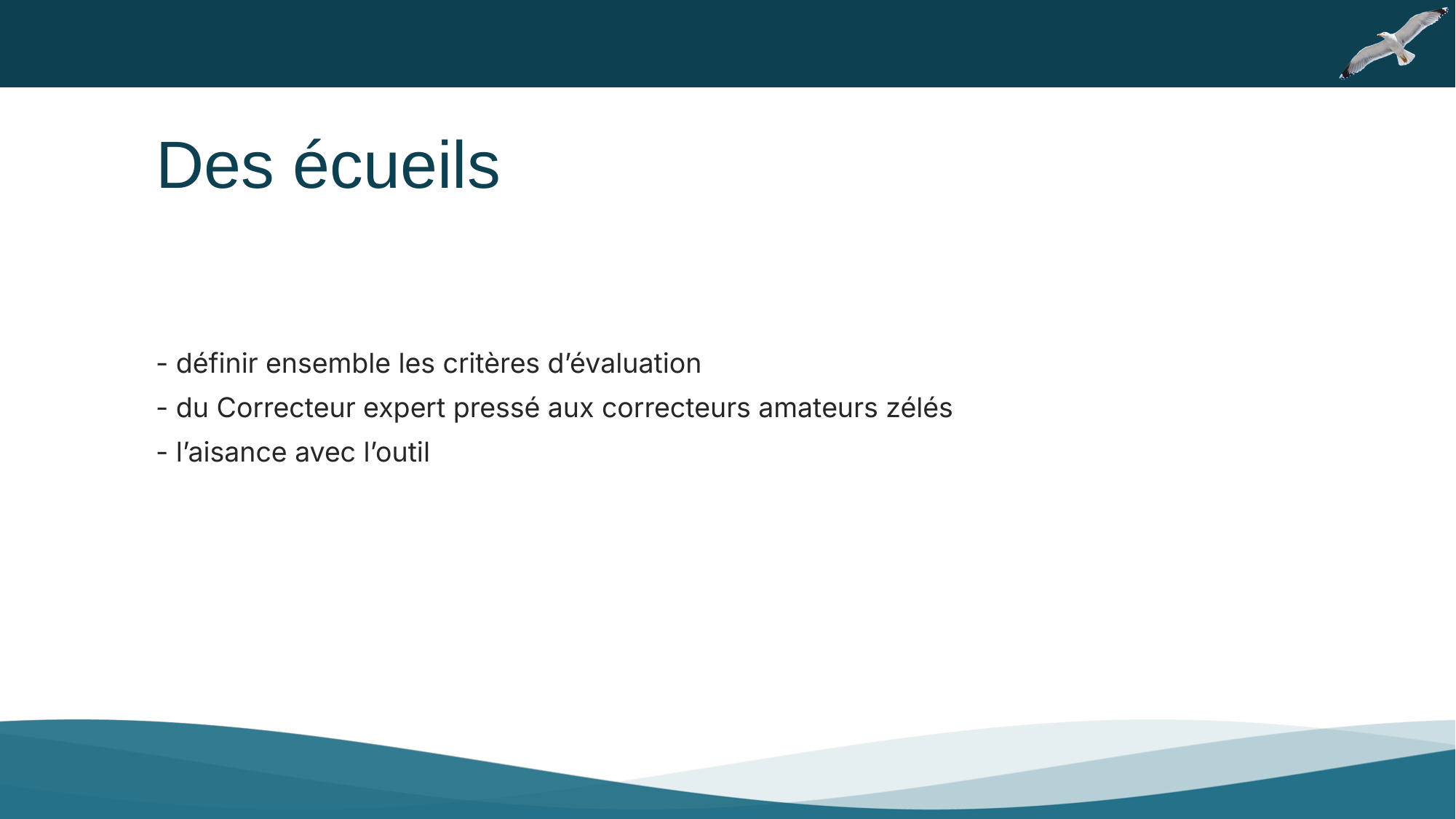

Des écueils
- définir ensemble les critères d’évaluation
- du Correcteur expert pressé aux correcteurs amateurs zélés
- l’aisance avec l’outil